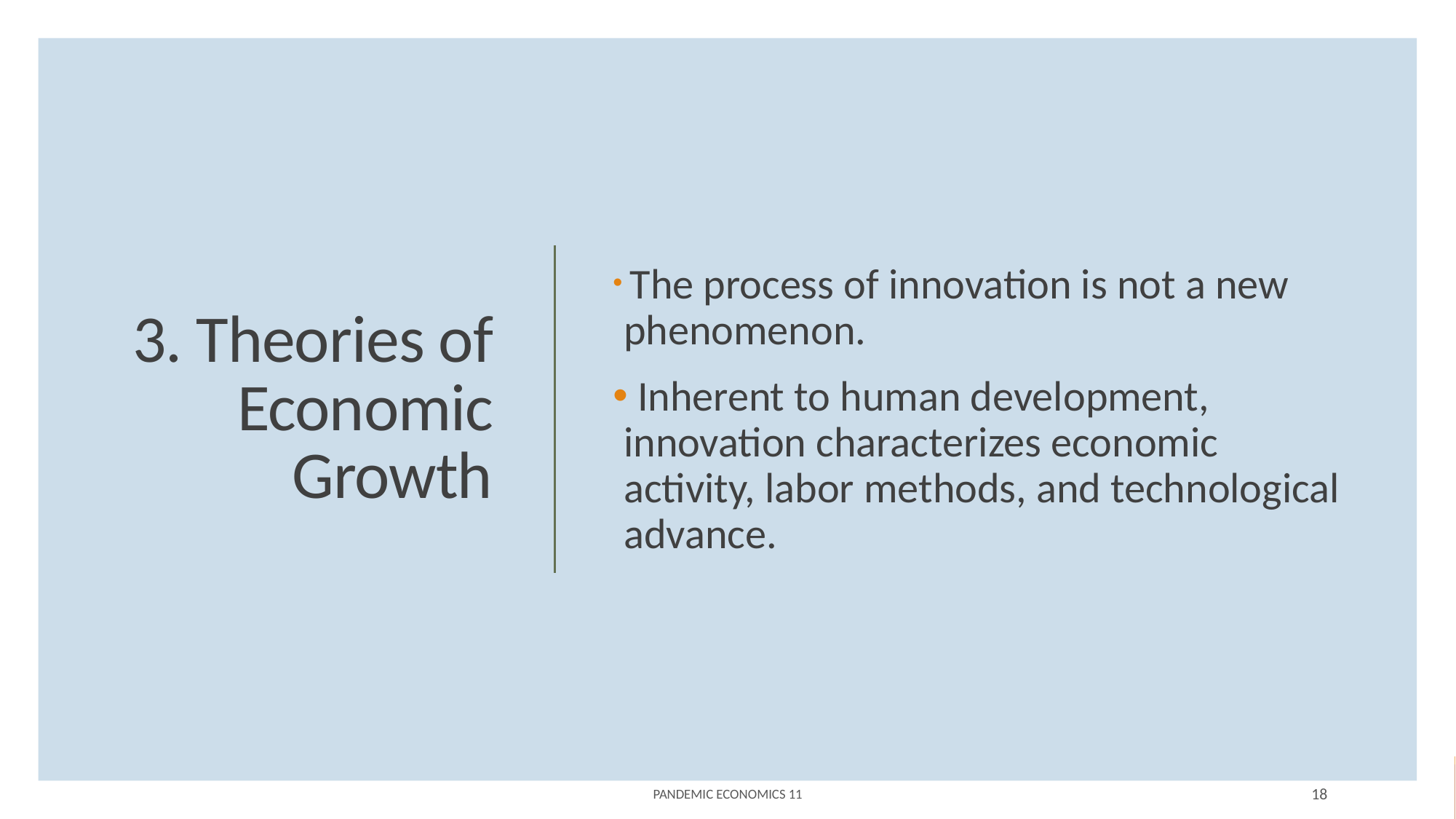

The process of innovation is not a new phenomenon.
 Inherent to human development, innovation characterizes economic activity, labor methods, and technological advance.
# 3. Theories of Economic Growth
Pandemic Economics 11
18